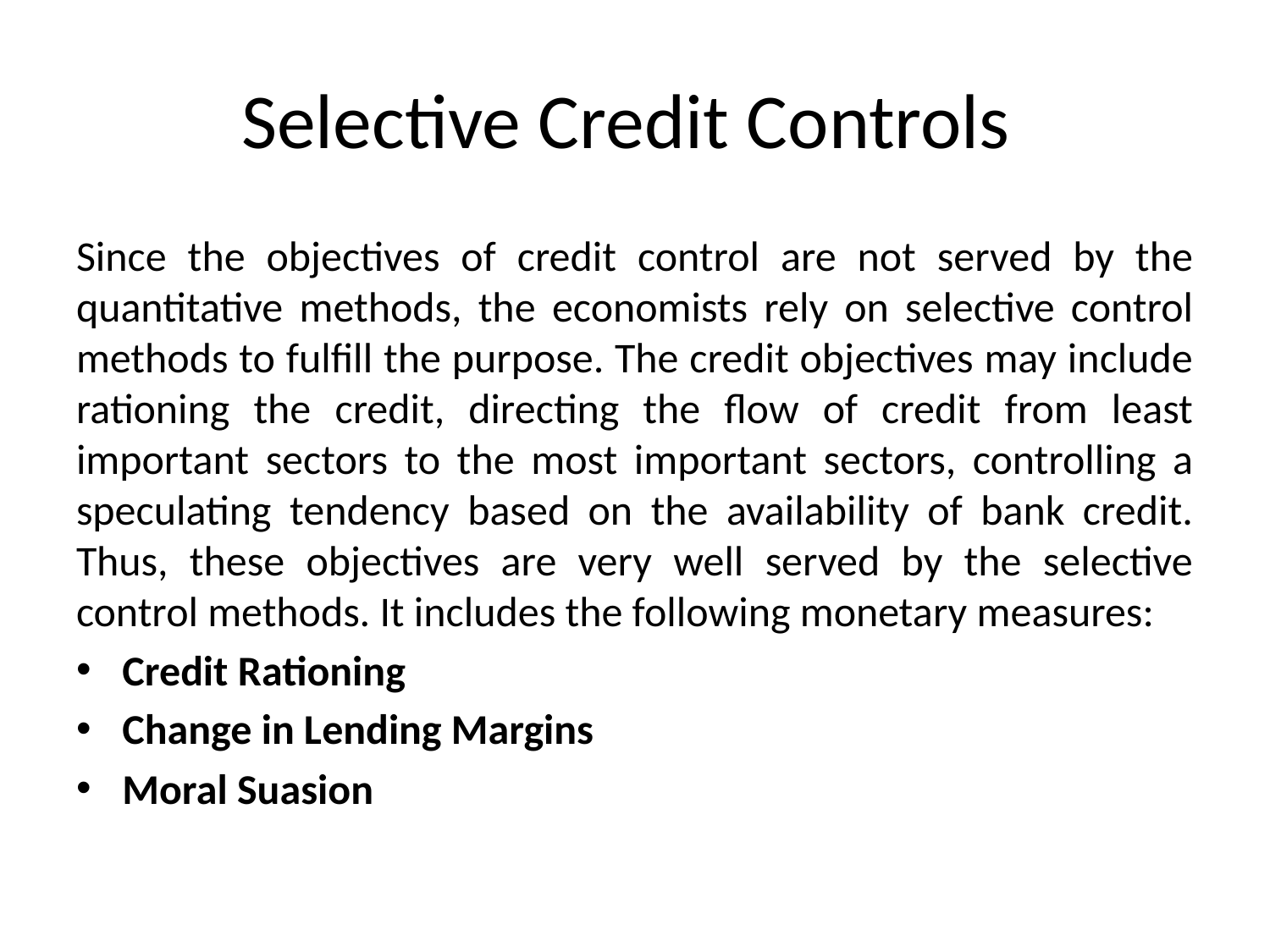

# Selective Credit Controls
Since the objectives of credit control are not served by the quantitative methods, the economists rely on selective control methods to fulfill the purpose. The credit objectives may include rationing the credit, directing the flow of credit from least important sectors to the most important sectors, controlling a speculating tendency based on the availability of bank credit. Thus, these objectives are very well served by the selective control methods. It includes the following monetary measures:
Credit Rationing
Change in Lending Margins
Moral Suasion